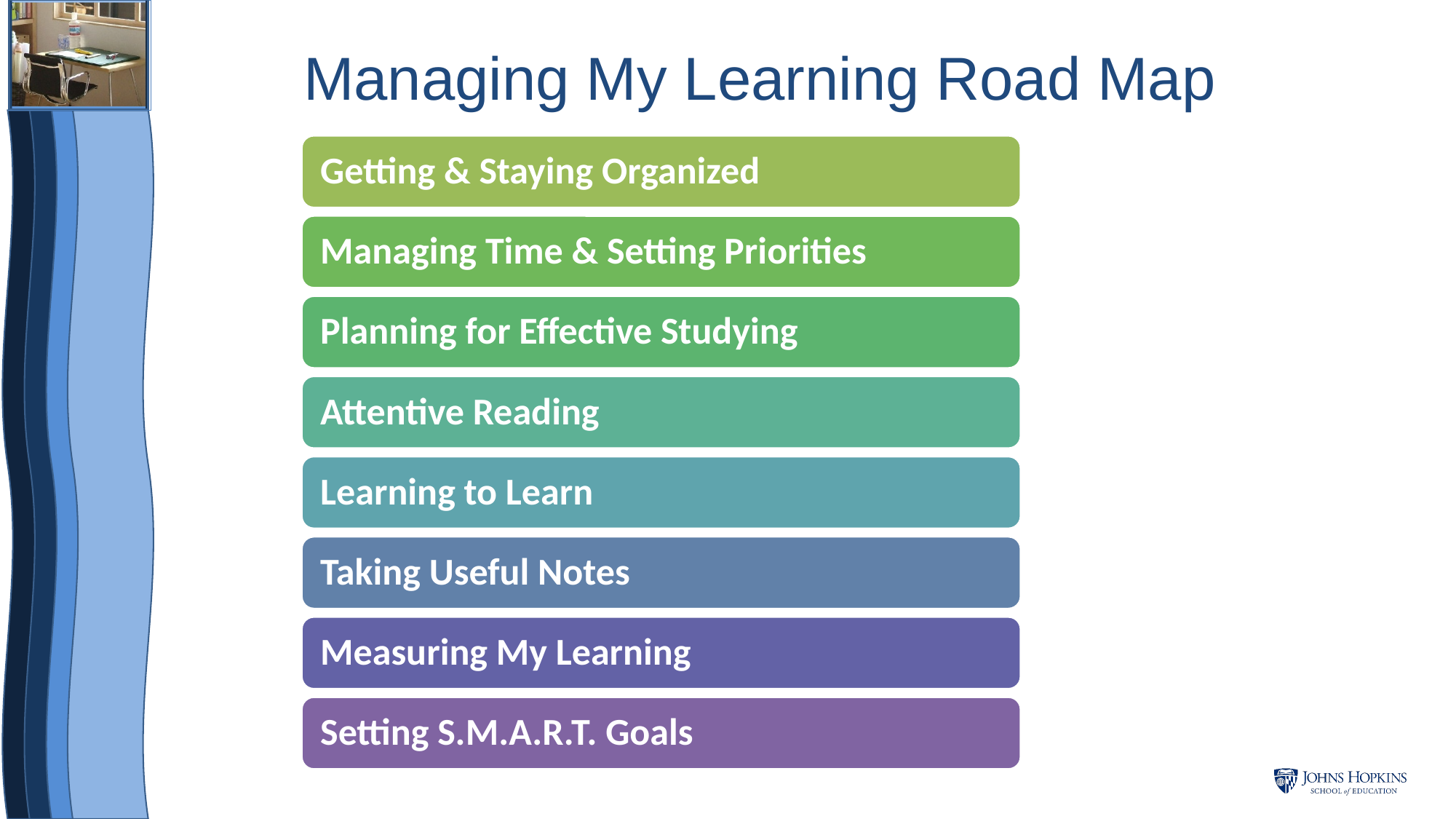

# Managing My Learning Road Map
Getting & Staying Organized
Managing Time & Setting Priorities
Planning for Effective Studying
Attentive Reading
Learning to Learn
Taking Useful Notes
Measuring My Learning
Setting S.M.A.R.T. Goals